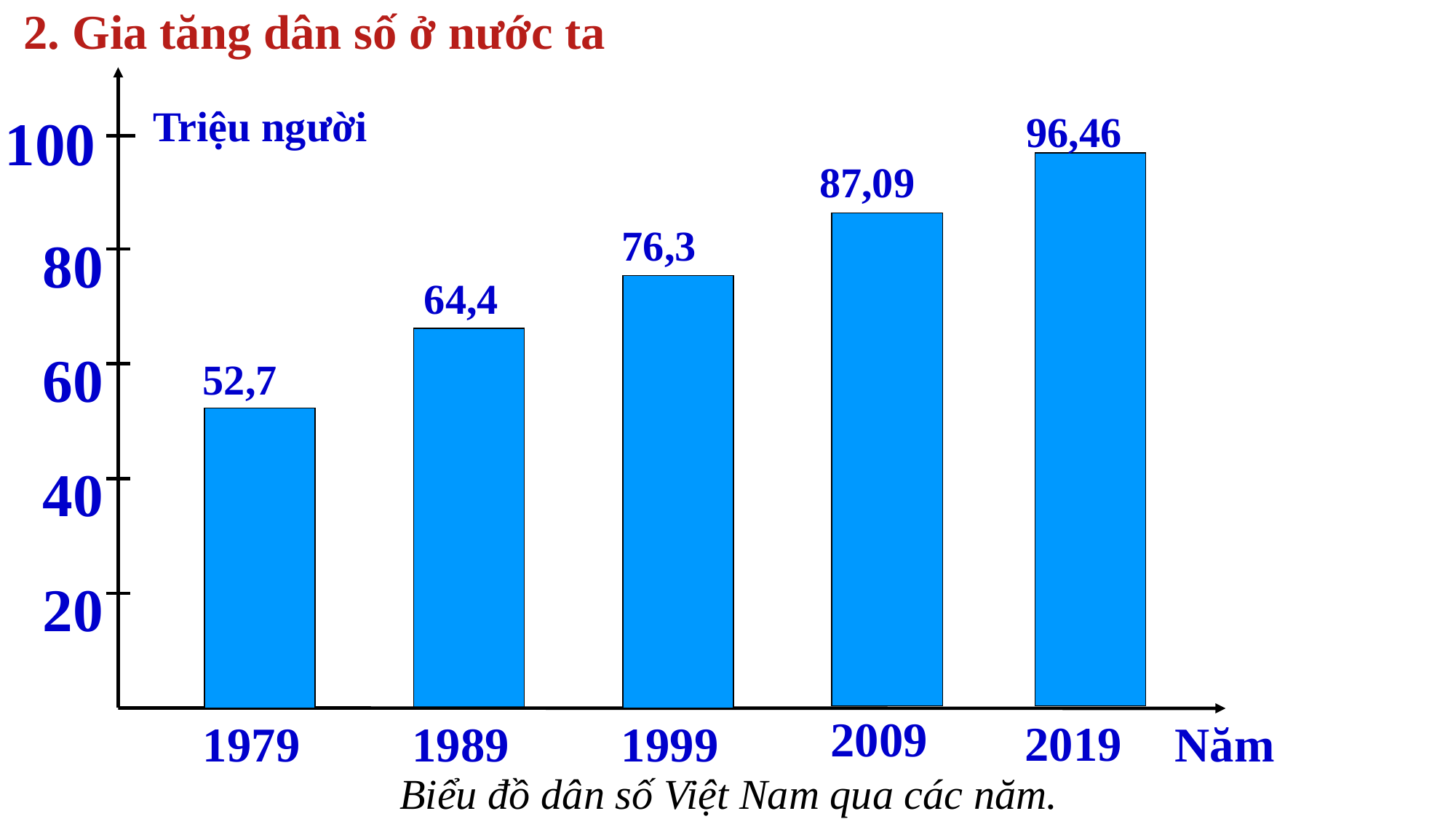

2. Gia tăng dân số ở nước ta
Triệu người
76,3
80
64,4

60
52,7

40
20
1979
1989
Năm
1999
100
96,46
87,09

2009
2019
Biểu đồ dân số Việt Nam qua các năm.